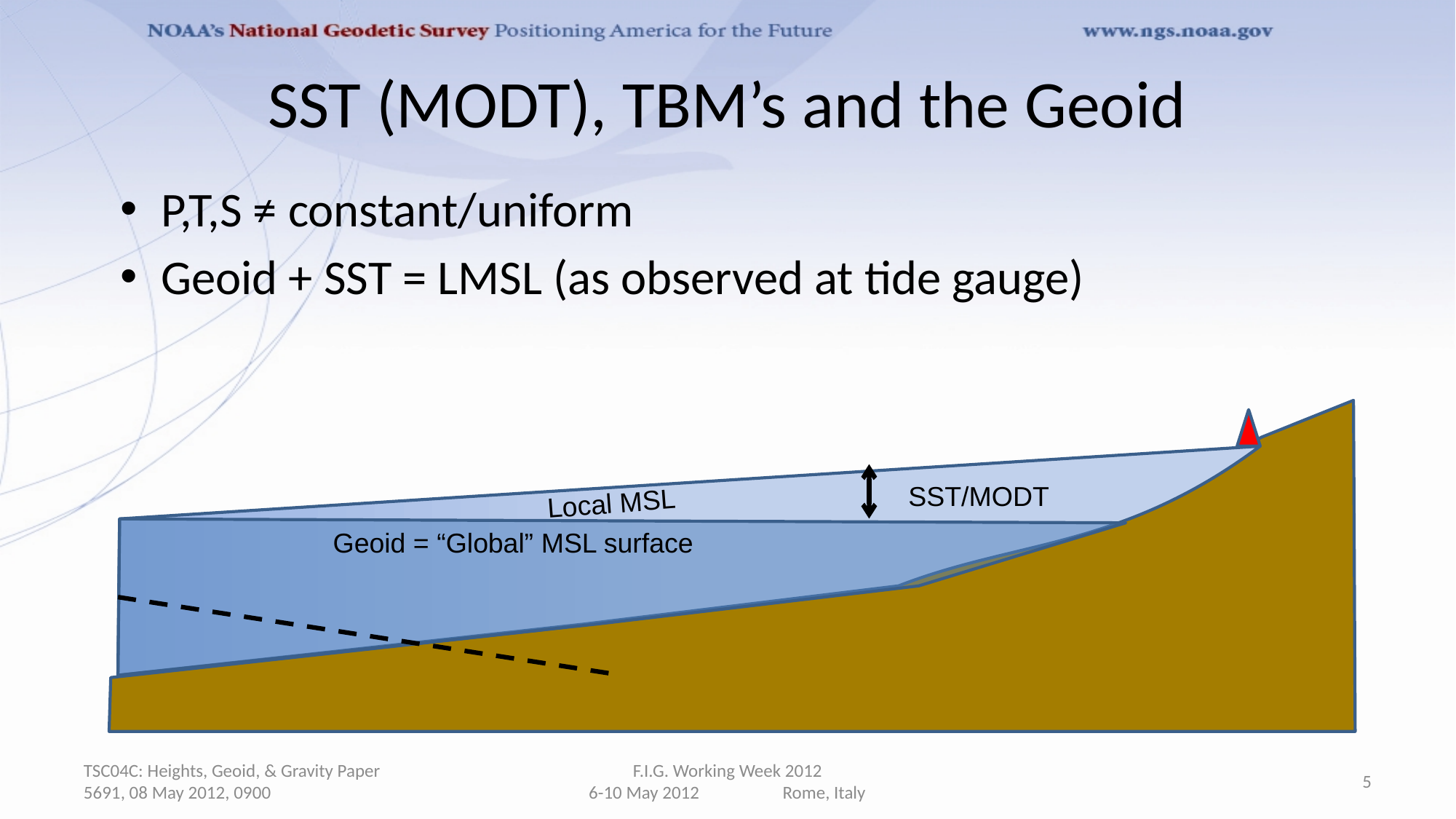

# SST (MODT), TBM’s and the Geoid
P,T,S ≠ constant/uniform
Geoid + SST = LMSL (as observed at tide gauge)

SST/MODT
Local MSL

Geoid = “Global” MSL surface
TSC04C: Heights, Geoid, & Gravity Paper 5691, 08 May 2012, 0900
F.I.G. Working Week 2012
6-10 May 2012                    Rome, Italy
5